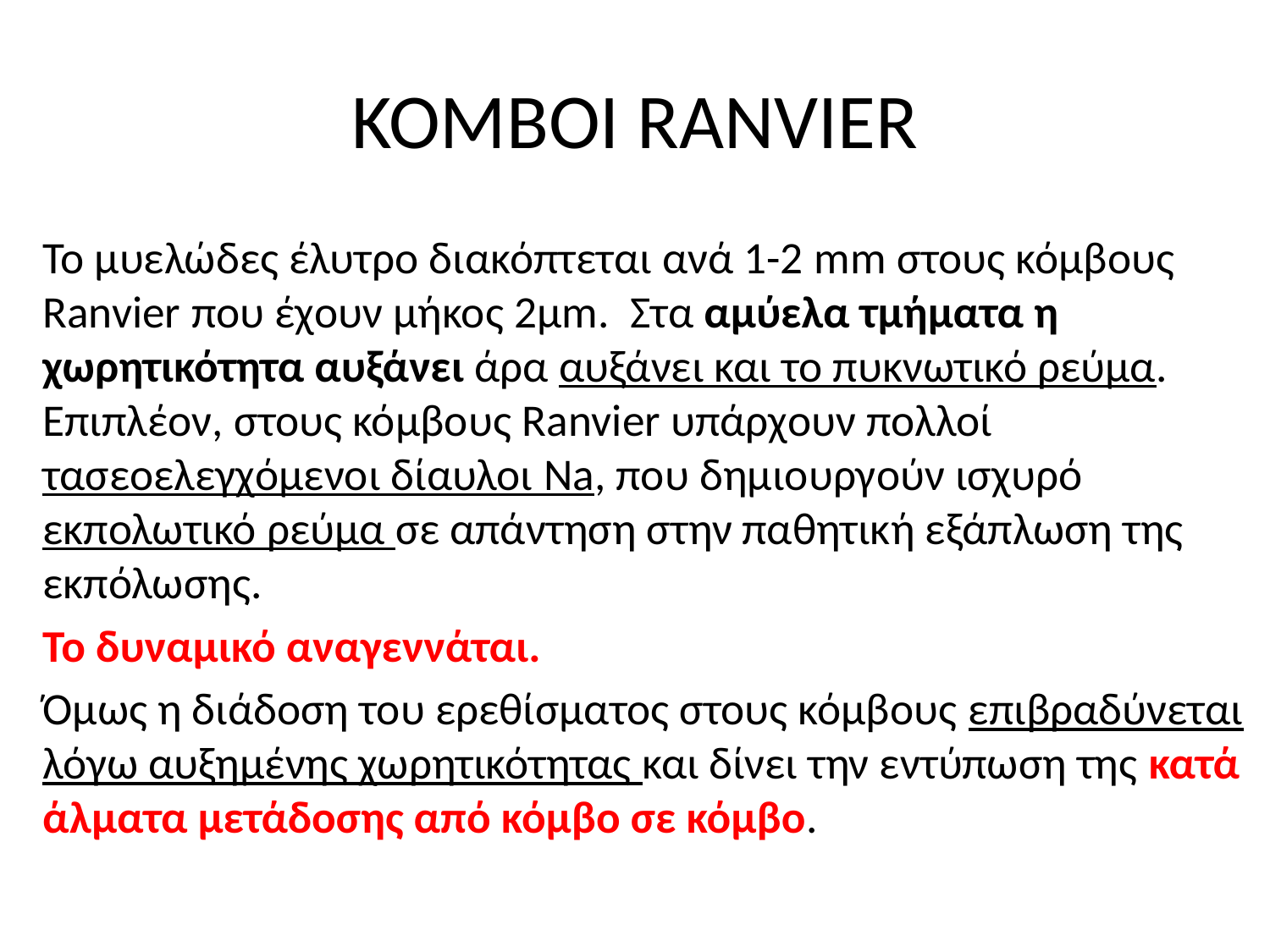

# ΚΟΜΒΟΙ RANVIER
Το μυελώδες έλυτρο διακόπτεται ανά 1-2 mm στους κόμβους  Ranvier που έχουν μήκος 2μm.  Στα αμύελα τμήματα η χωρητικότητα αυξάνει άρα αυξάνει και το πυκνωτικό ρεύμα. Επιπλέον, στους κόμβους Ranvier υπάρχουν πολλοί τασεοελεγχόμενοι δίαυλοι Na, που δημιουργούν ισχυρό εκπολωτικό ρεύμα σε απάντηση στην παθητική εξάπλωση της εκπόλωσης.
Το δυναμικό αναγεννάται.
Όμως η διάδοση του ερεθίσματος στους κόμβους επιβραδύνεται λόγω αυξημένης χωρητικότητας και δίνει την εντύπωση της κατά άλματα μετάδοσης από κόμβο σε κόμβο.